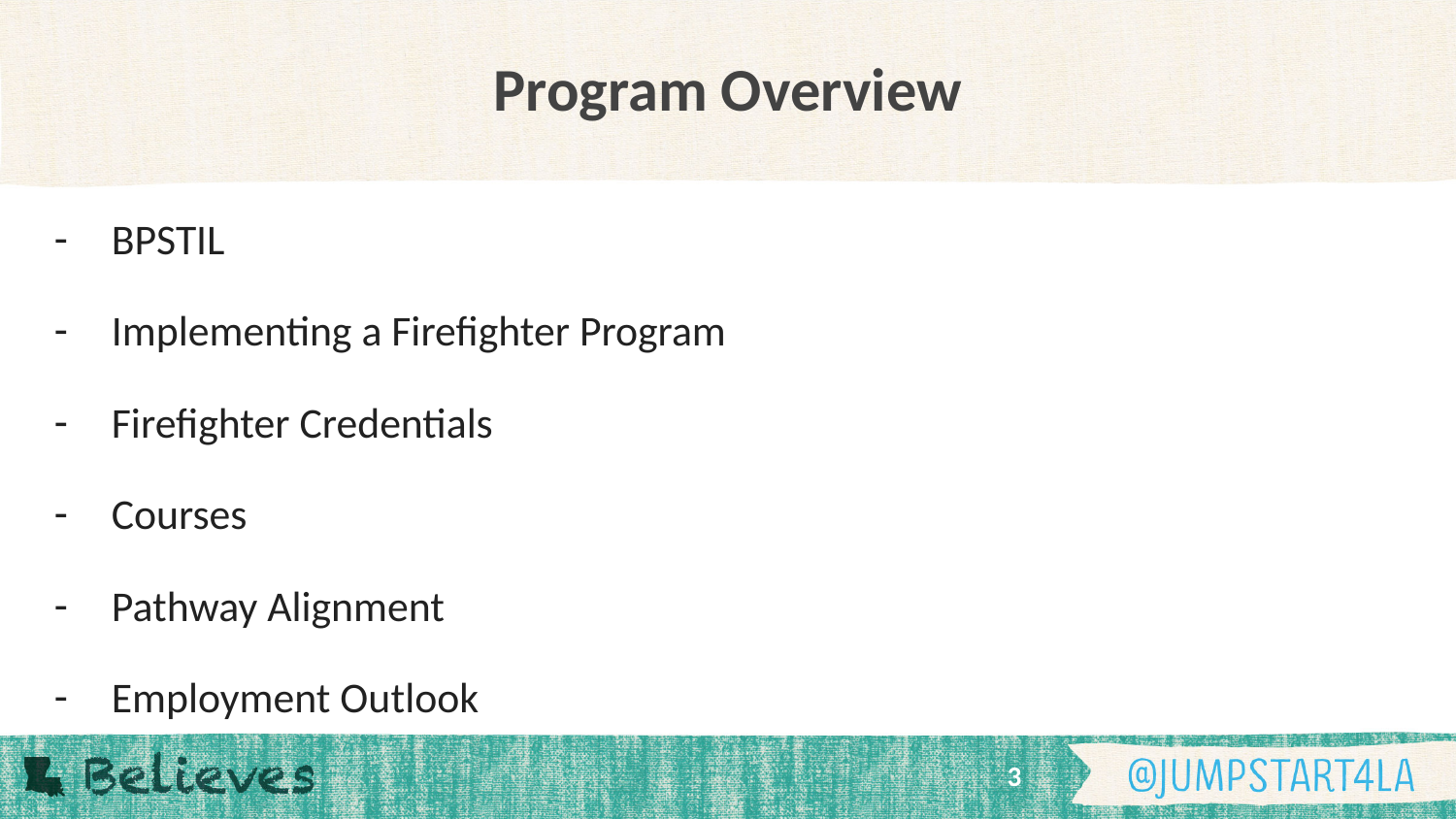

# Program Overview
BPSTIL

Implementing a Firefighter Program

Firefighter Credentials

Courses

Pathway Alignment

Employment Outlook